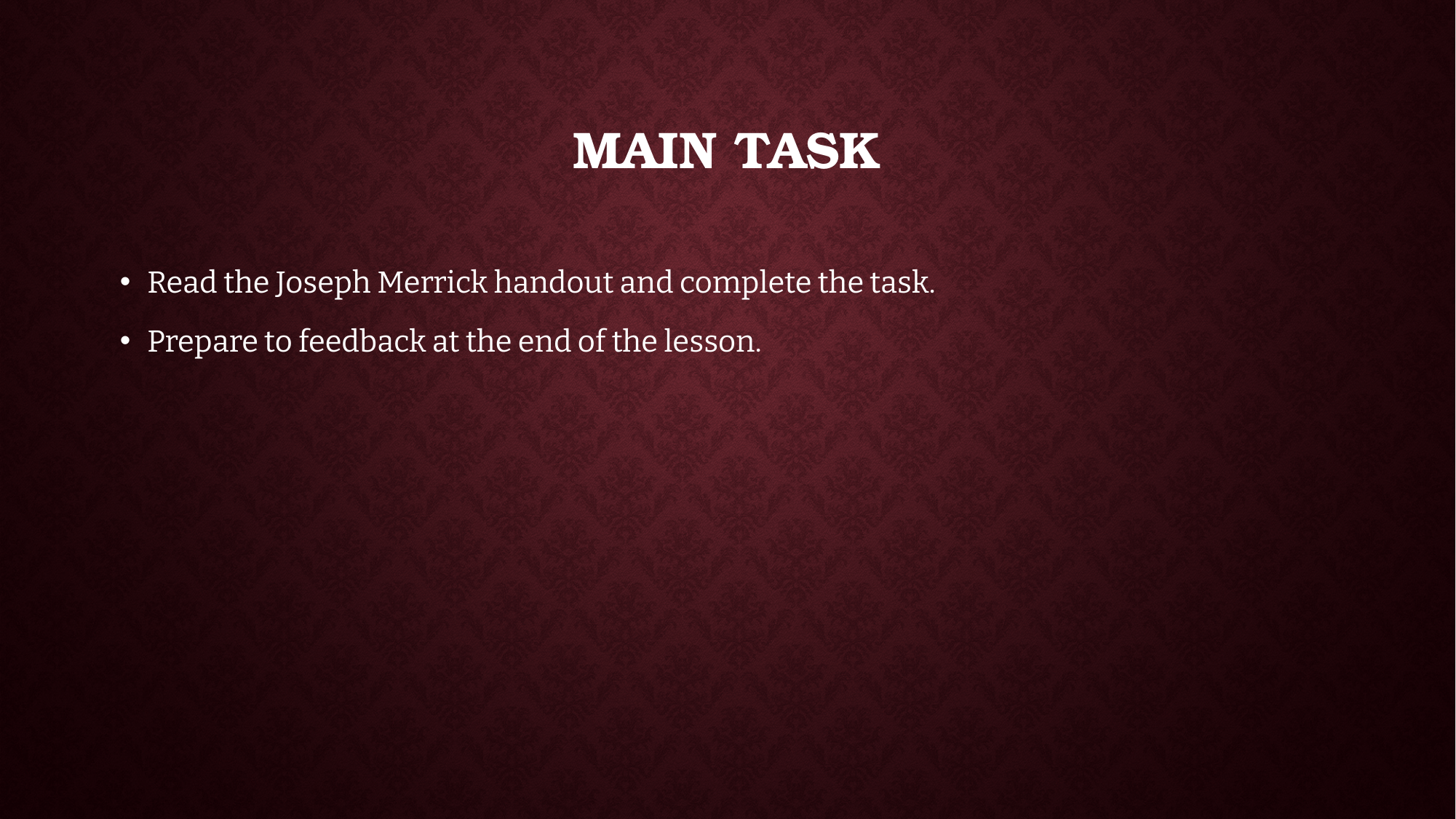

# Main Task
Read the Joseph Merrick handout and complete the task.
Prepare to feedback at the end of the lesson.